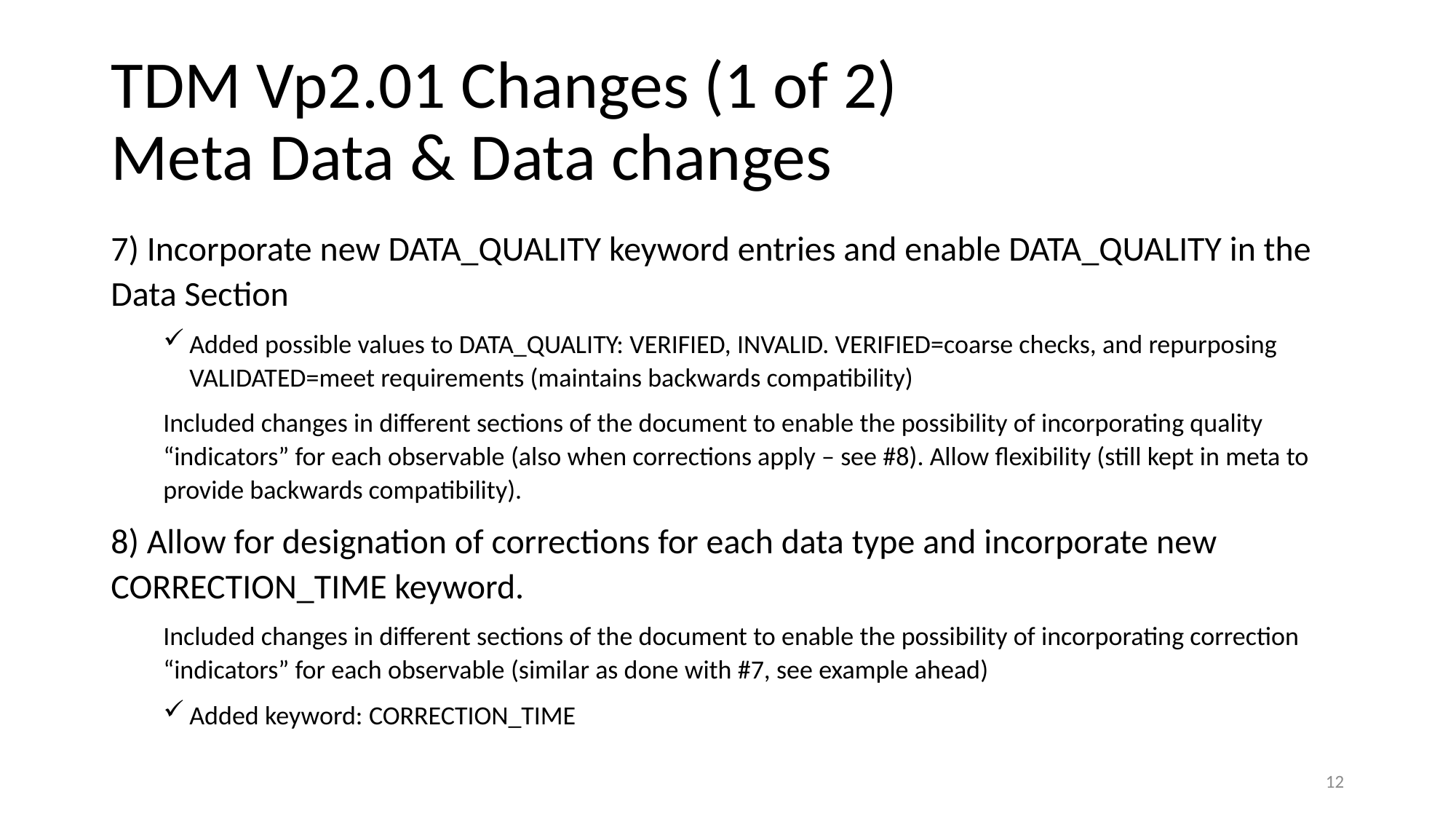

# TDM Vp2.01 Changes (1 of 2) Meta Data & Data changes
7) Incorporate new DATA_QUALITY keyword entries and enable DATA_QUALITY in the Data Section
Added possible values to DATA_QUALITY: VERIFIED, INVALID. VERIFIED=coarse checks, and repurposing VALIDATED=meet requirements (maintains backwards compatibility)
Included changes in different sections of the document to enable the possibility of incorporating quality “indicators” for each observable (also when corrections apply – see #8). Allow flexibility (still kept in meta to provide backwards compatibility).
8) Allow for designation of corrections for each data type and incorporate new CORRECTION_TIME keyword.
Included changes in different sections of the document to enable the possibility of incorporating correction “indicators” for each observable (similar as done with #7, see example ahead)
Added keyword: CORRECTION_TIME

12